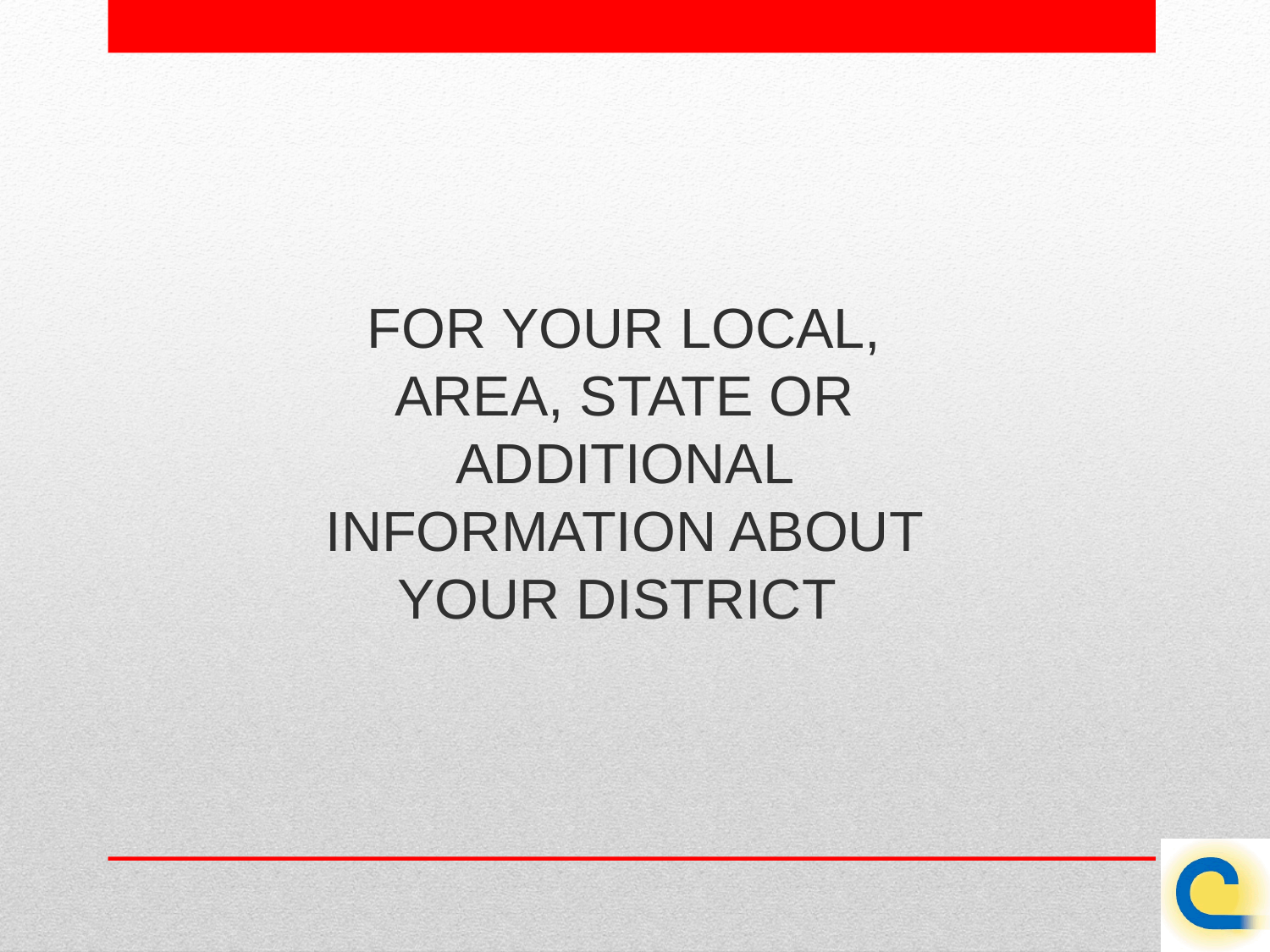

FOR YOUR LOCAL, AREA, STATE OR ADDITIONAL INFORMATION ABOUT YOUR DISTRICT